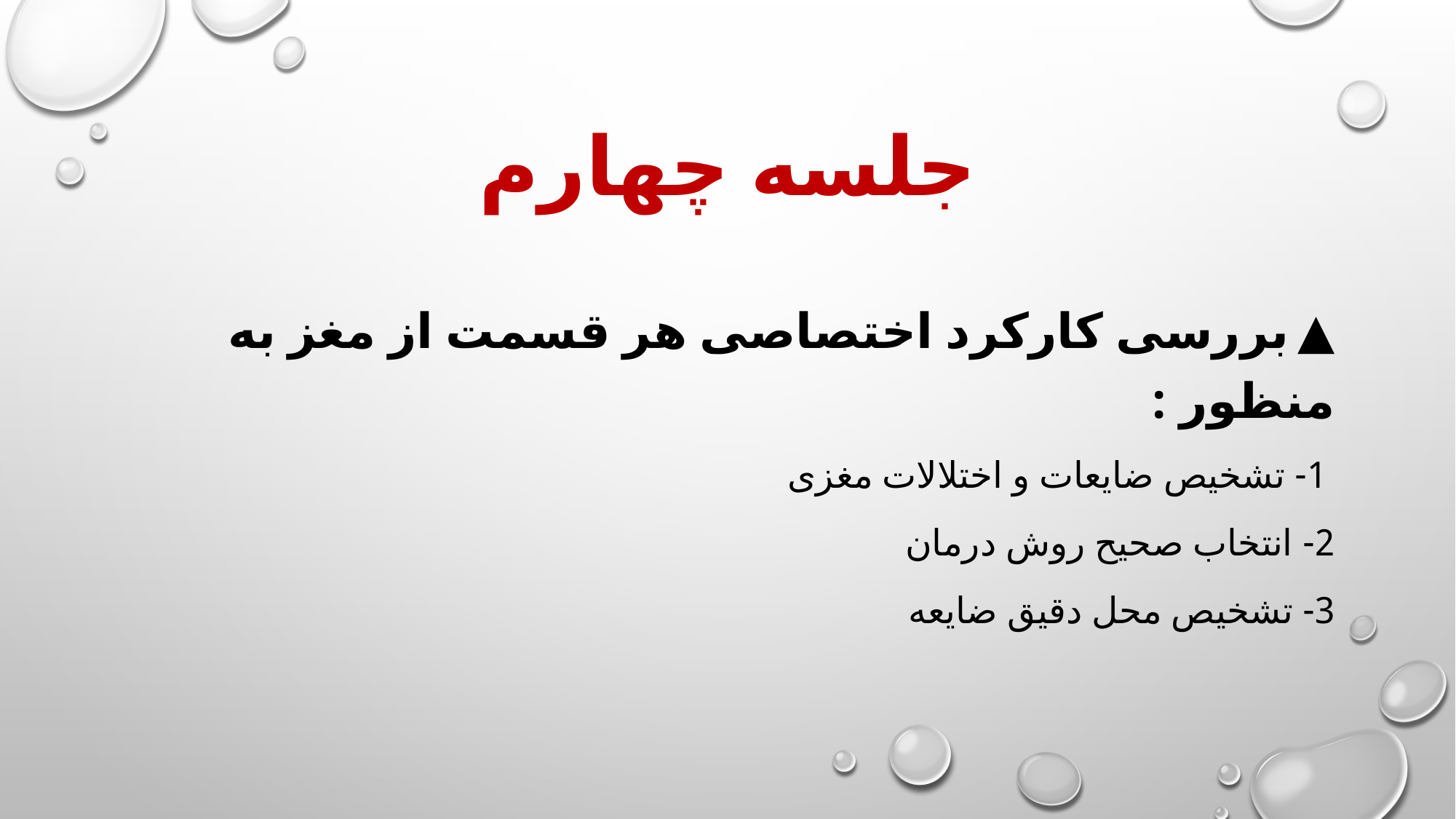

# جلسه چهارم
▲ بررسی کارکرد اختصاصی هر قسمت از مغز به منظور :
 1- تشخیص ضایعات و اختلالات مغزی
2- انتخاب صحیح روش درمان
3- تشخیص محل دقیق ضایعه